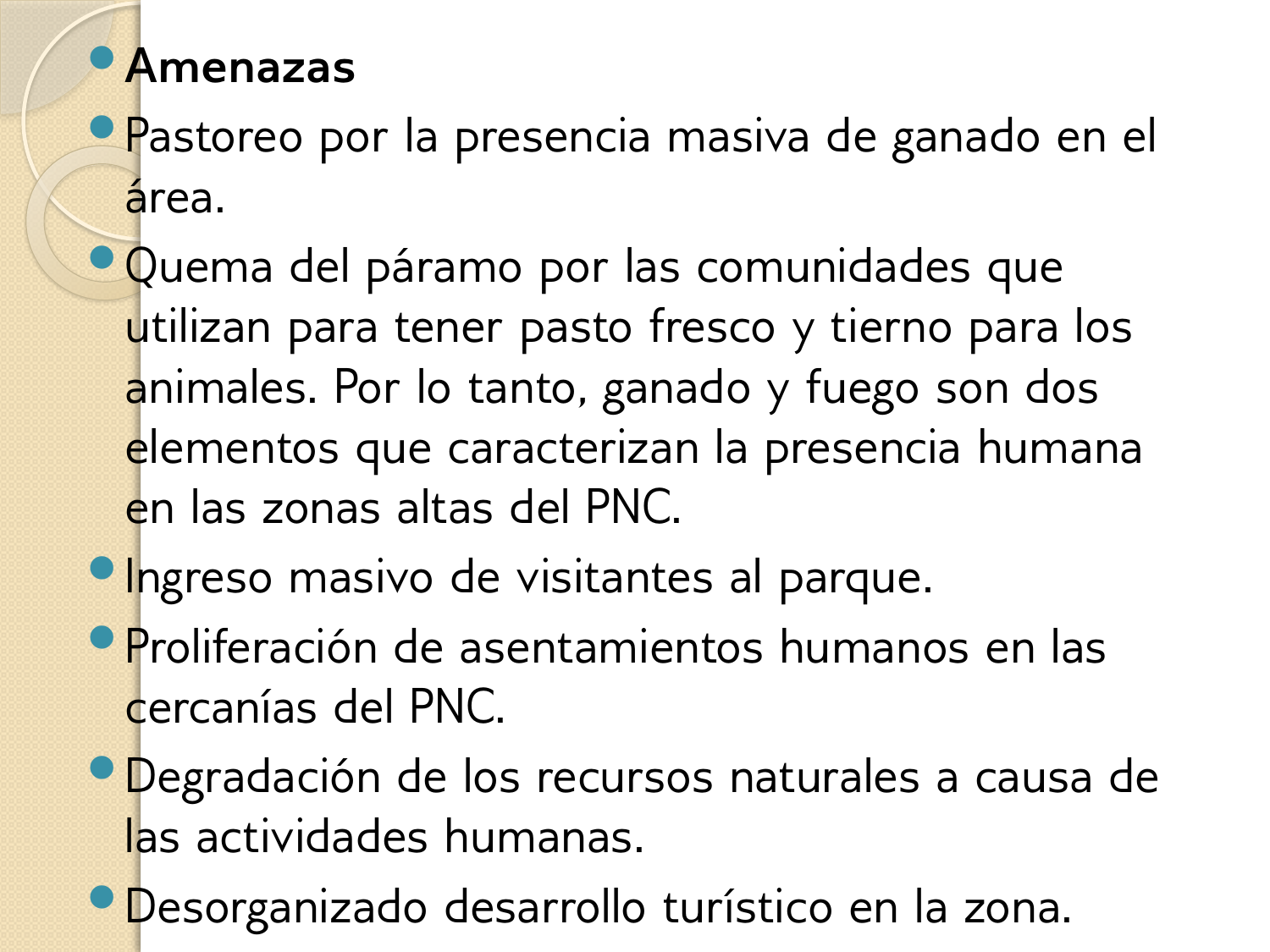

Amenazas
Pastoreo por la presencia masiva de ganado en el área.
Quema del páramo por las comunidades que utilizan para tener pasto fresco y tierno para los animales. Por lo tanto, ganado y fuego son dos elementos que caracterizan la presencia humana en las zonas altas del PNC.
Ingreso masivo de visitantes al parque.
Proliferación de asentamientos humanos en las cercanías del PNC.
Degradación de los recursos naturales a causa de las actividades humanas.
Desorganizado desarrollo turístico en la zona.